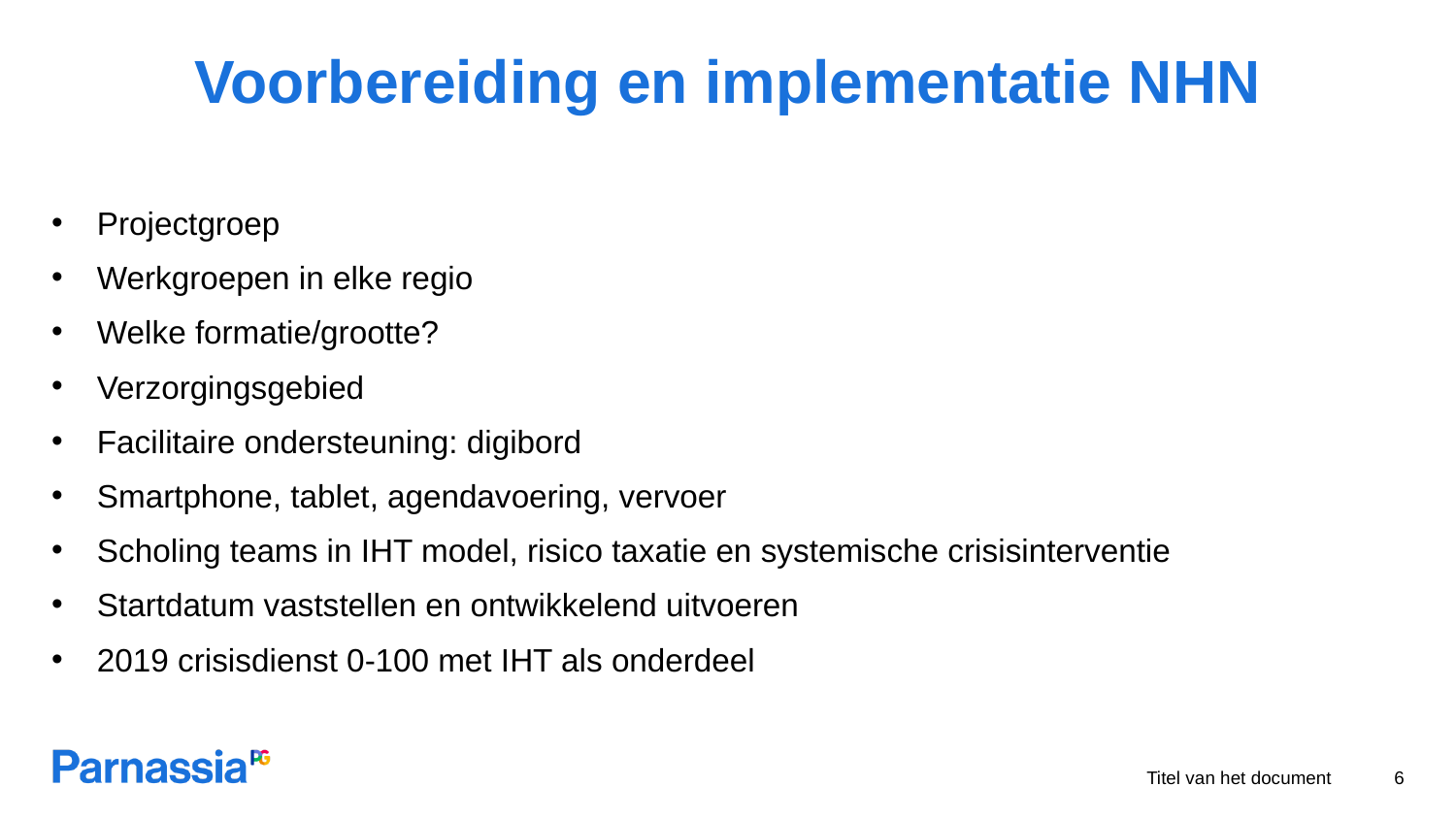

# Voorbereiding en implementatie NHN
Projectgroep
Werkgroepen in elke regio
Welke formatie/grootte?
Verzorgingsgebied
Facilitaire ondersteuning: digibord
Smartphone, tablet, agendavoering, vervoer
Scholing teams in IHT model, risico taxatie en systemische crisisinterventie
Startdatum vaststellen en ontwikkelend uitvoeren
2019 crisisdienst 0-100 met IHT als onderdeel
Titel van het document
6